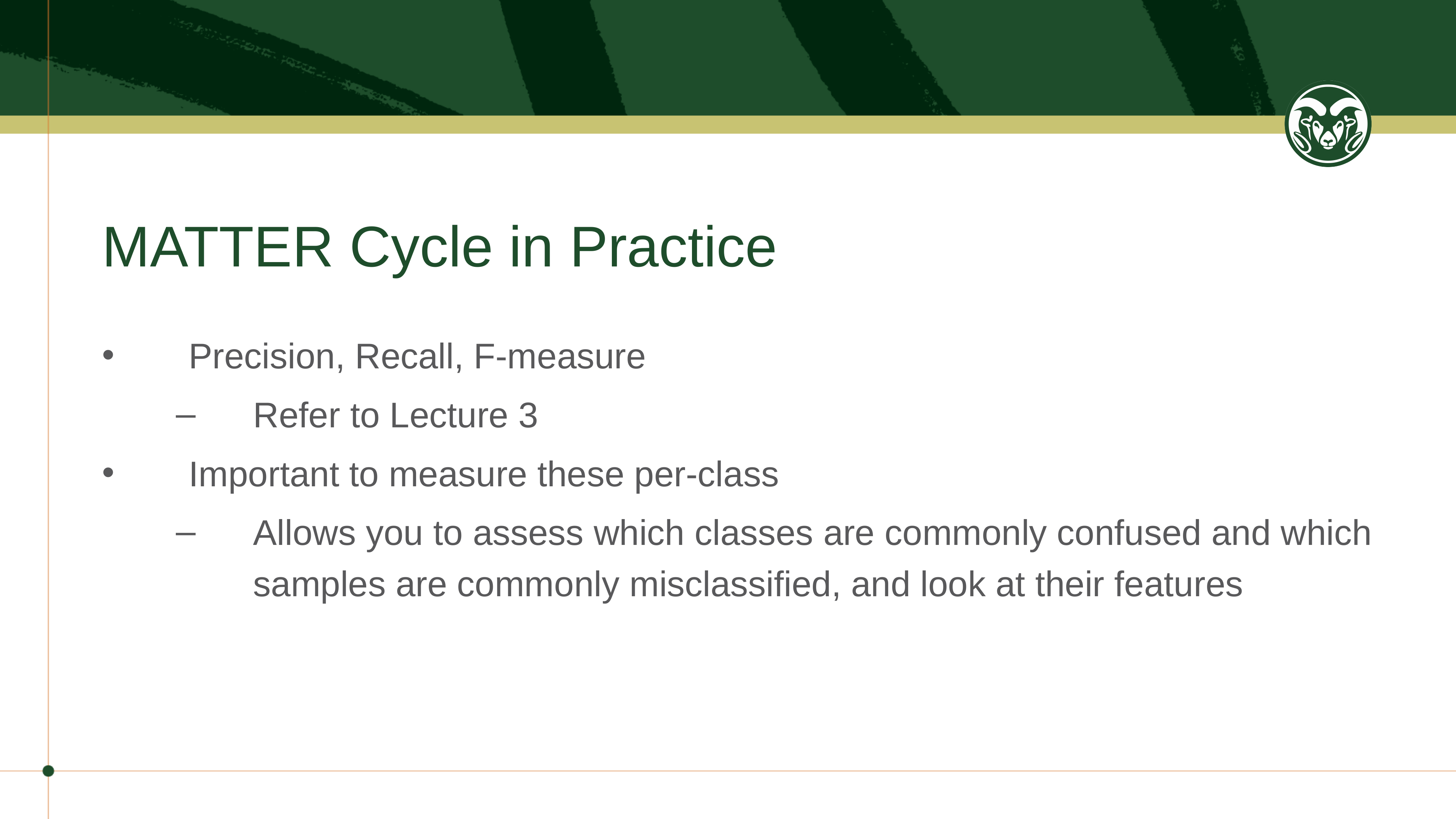

# MATTER Cycle in Practice
Precision, Recall, F-measure
Refer to Lecture 3
Important to measure these per-class
Allows you to assess which classes are commonly confused and which samples are commonly misclassified, and look at their features